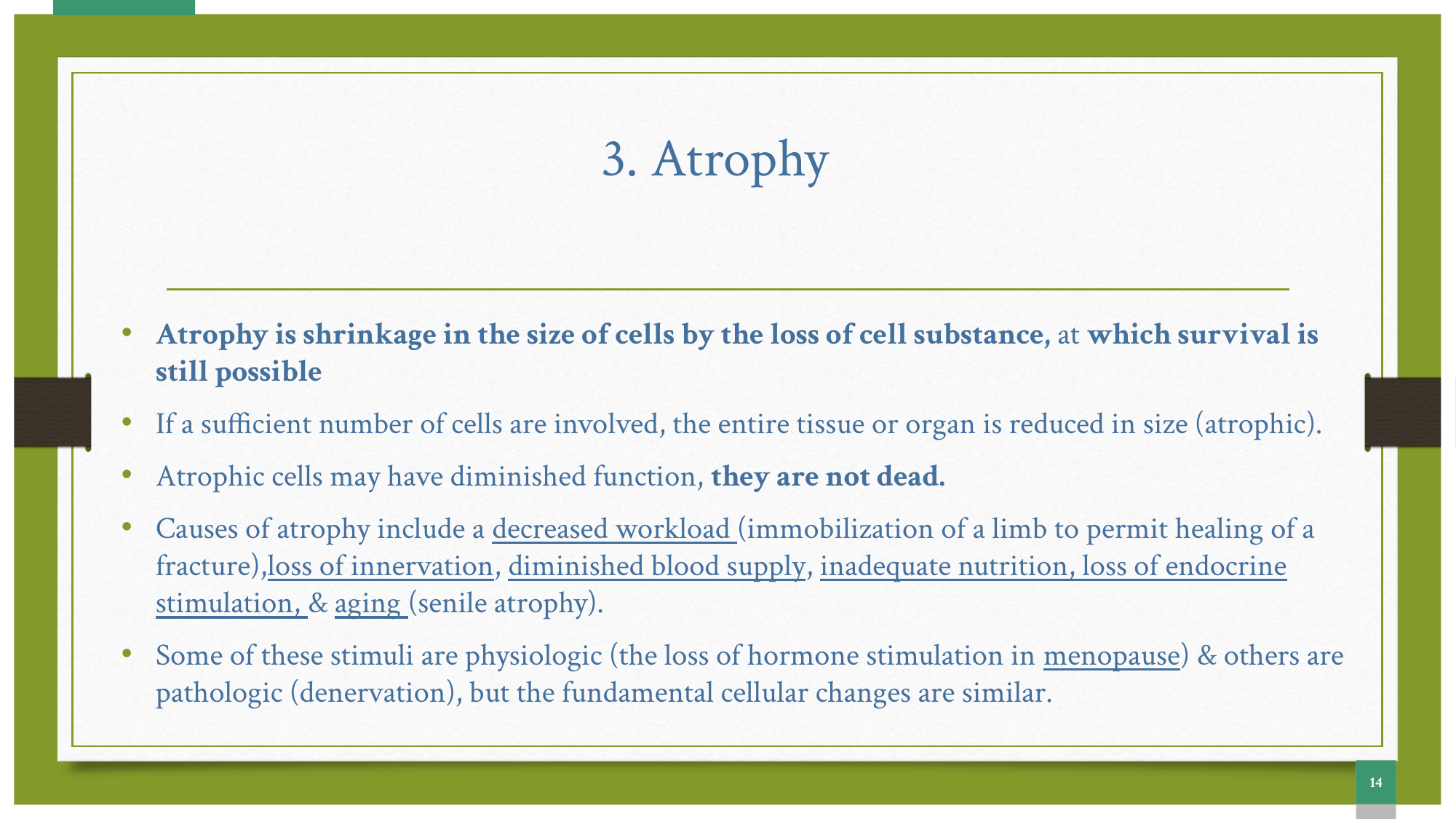

# 3. Atrophy
Atrophy is shrinkage in the size of cells by the loss of cell substance, at which survival is still possible
If a sufficient number of cells are involved, the entire tissue or organ is reduced in size (atrophic).
Atrophic cells may have diminished function, they are not dead.
Causes of atrophy include a decreased workload (immobilization of a limb to permit healing of a fracture),loss of innervation, diminished blood supply, inadequate nutrition, loss of endocrine stimulation, & aging (senile atrophy).
Some of these stimuli are physiologic (the loss of hormone stimulation in menopause) & others are pathologic (denervation), but the fundamental cellular changes are similar.